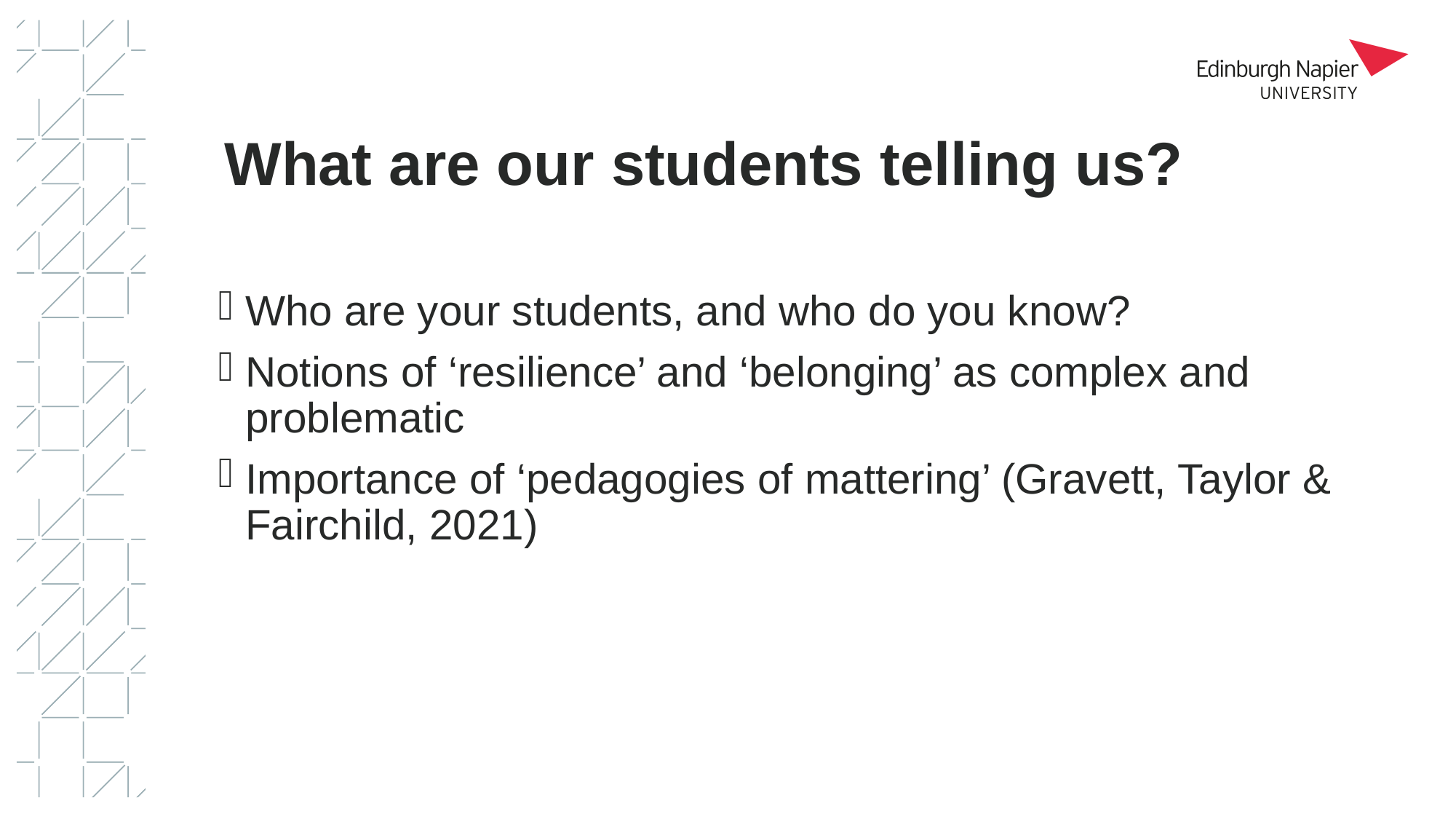

# What are our students telling us?

Who are your students, and who do you know?
Notions of ‘resilience’ and ‘belonging’ as complex and problematic
Importance of ‘pedagogies of mattering’ (Gravett, Taylor & Fairchild, 2021)